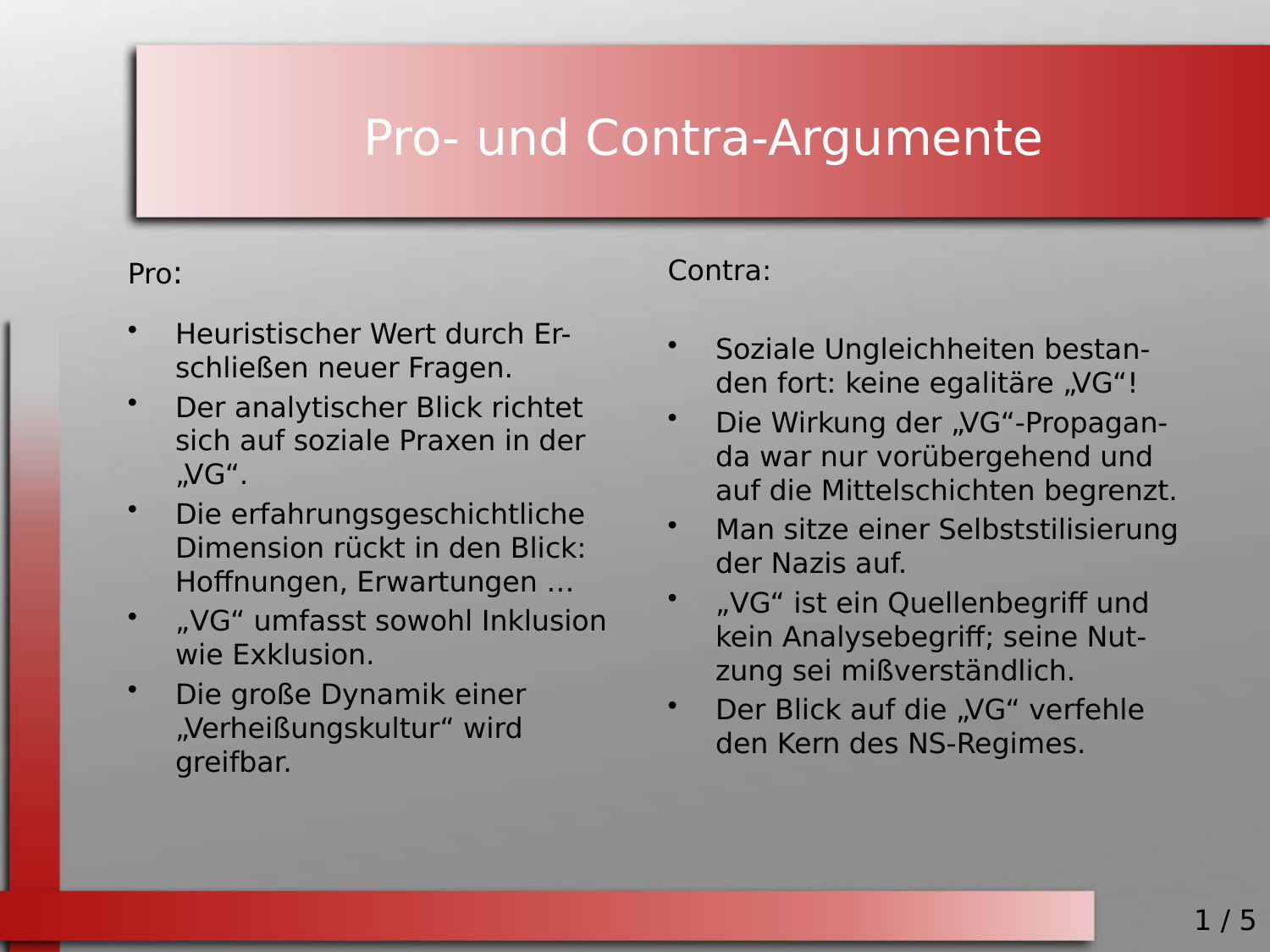

# Pro- und Contra-Argumente
Pro:

Heuristischer Wert durch Er-schließen neuer Fragen.
Der analytischer Blick richtet sich auf soziale Praxen in der „VG“.
Die erfahrungsgeschichtliche Dimension rückt in den Blick: Hoffnungen, Erwartungen …
„VG“ umfasst sowohl Inklusion wie Exklusion.
Die große Dynamik einer „Verheißungskultur“ wird greifbar.
Contra:

Soziale Ungleichheiten bestan-den fort: keine egalitäre „VG“!
Die Wirkung der „VG“-Propagan-da war nur vorübergehend und auf die Mittelschichten begrenzt.
Man sitze einer Selbststilisierung der Nazis auf.
„VG“ ist ein Quellenbegriff und kein Analysebegriff; seine Nut-zung sei mißverständlich.
Der Blick auf die „VG“ verfehle den Kern des NS-Regimes.
1 / 5